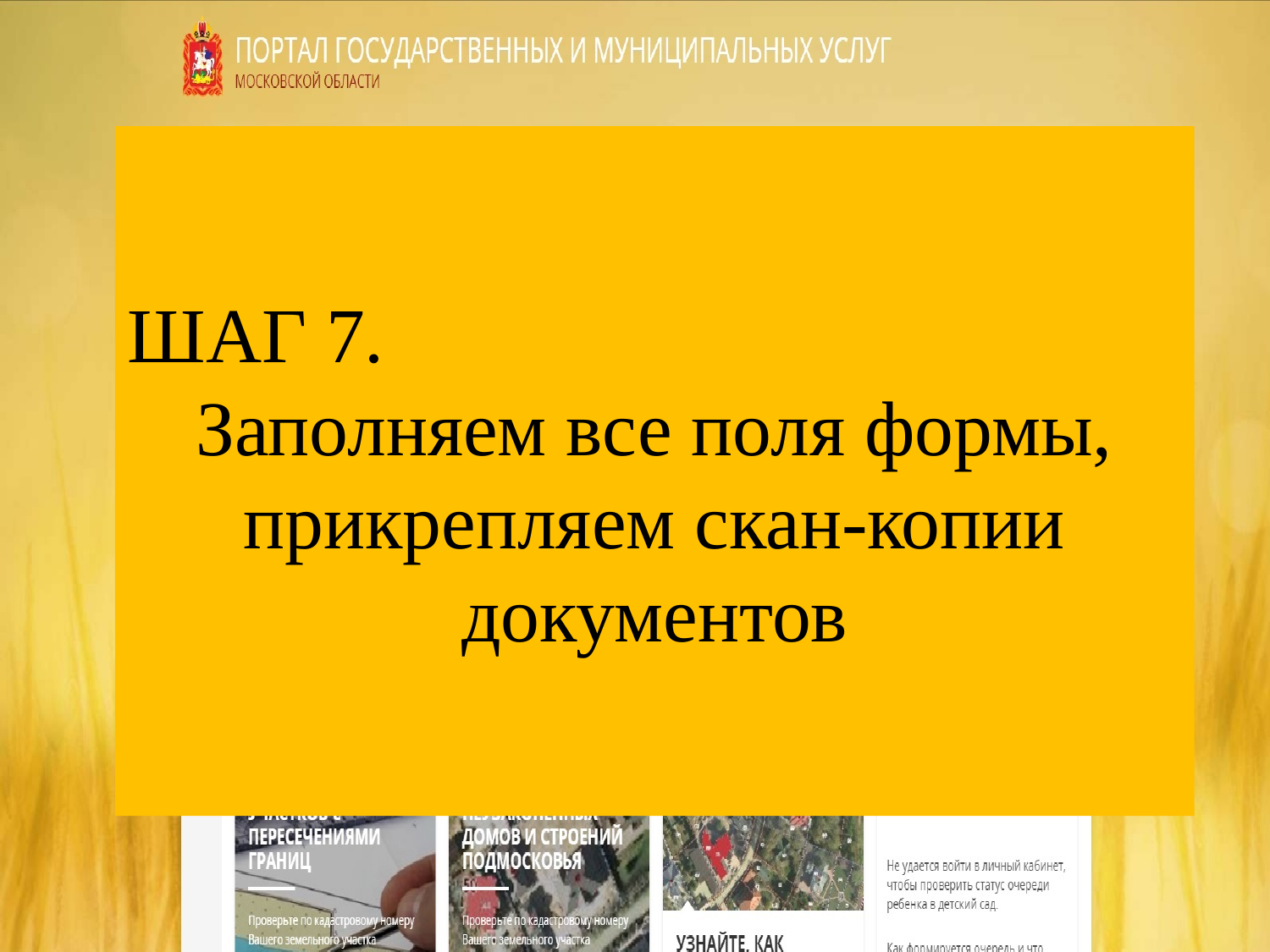

ШАГ 7.
Заполняем все поля формы, прикрепляем скан-копии документов